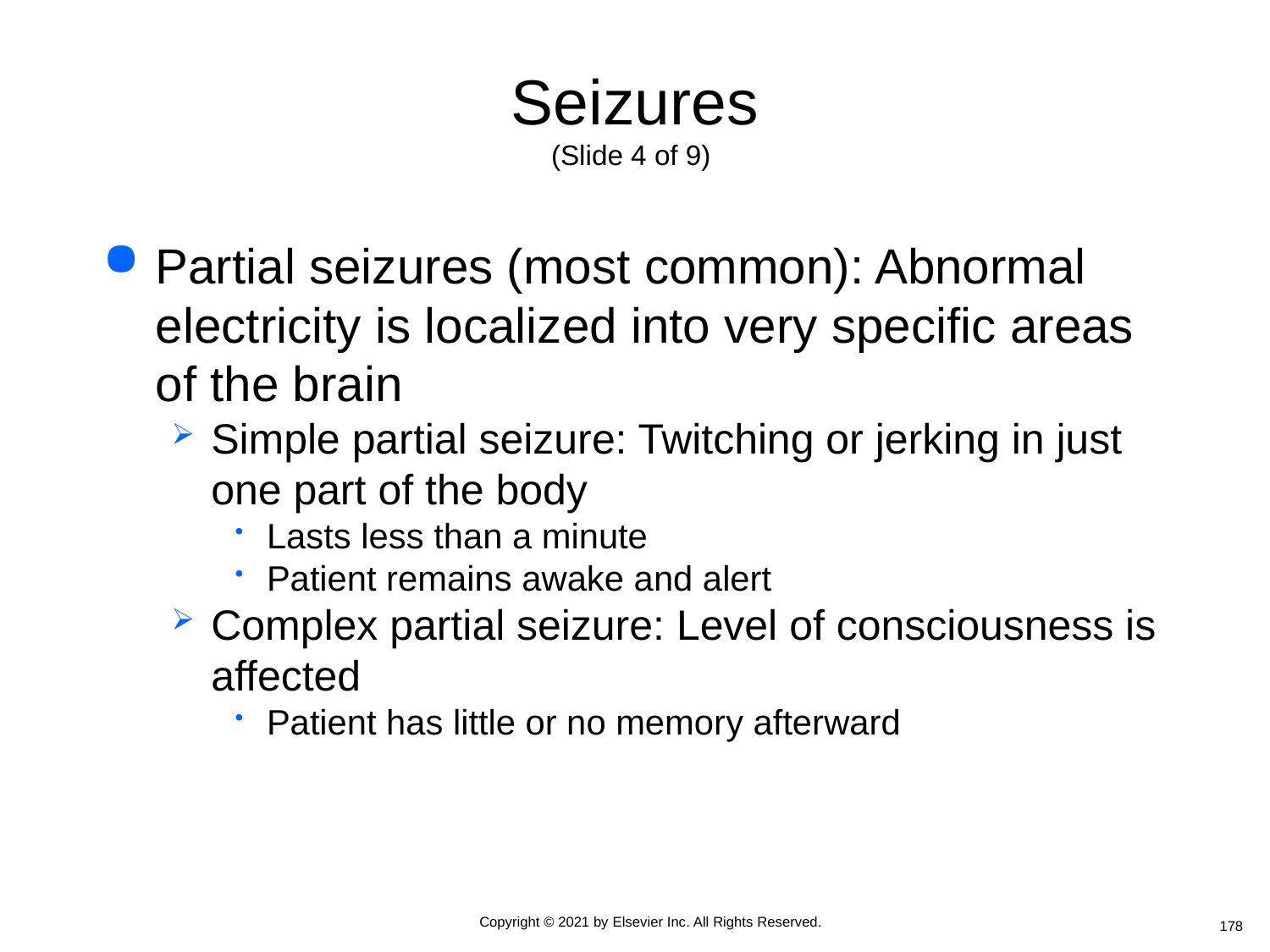

# Seizures (Slide 4 of 9)
Partial seizures (most common): Abnormal electricity is localized into very specific areas of the brain
Simple partial seizure: Twitching or jerking in just one part of the body
Lasts less than a minute
Patient remains awake and alert
Complex partial seizure: Level of consciousness is affected
Patient has little or no memory afterward

178